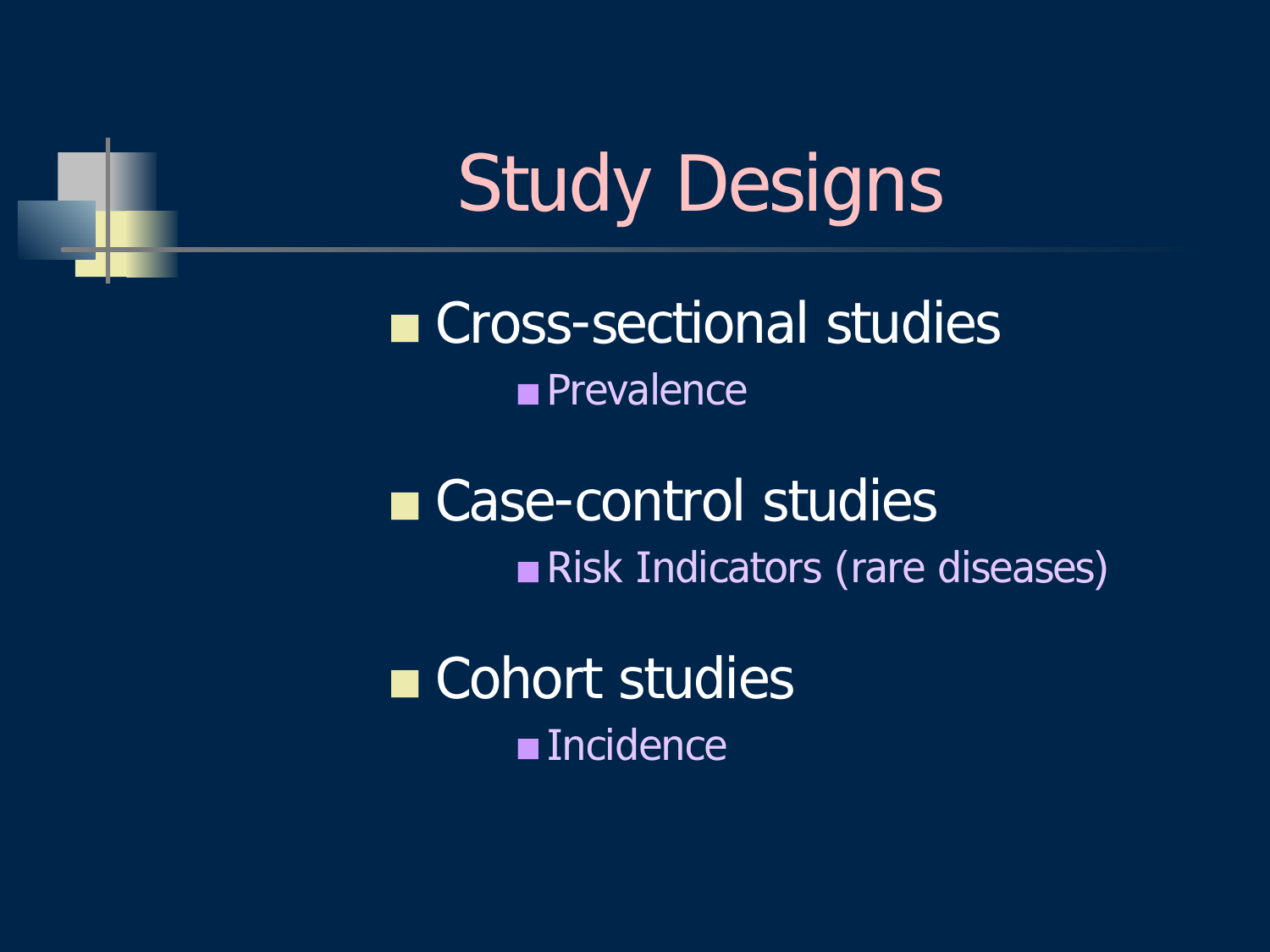

# Study Designs
Cross-sectional studies
Prevalence

Case-control studies
Risk Indicators (rare diseases)

Cohort studies
Incidence